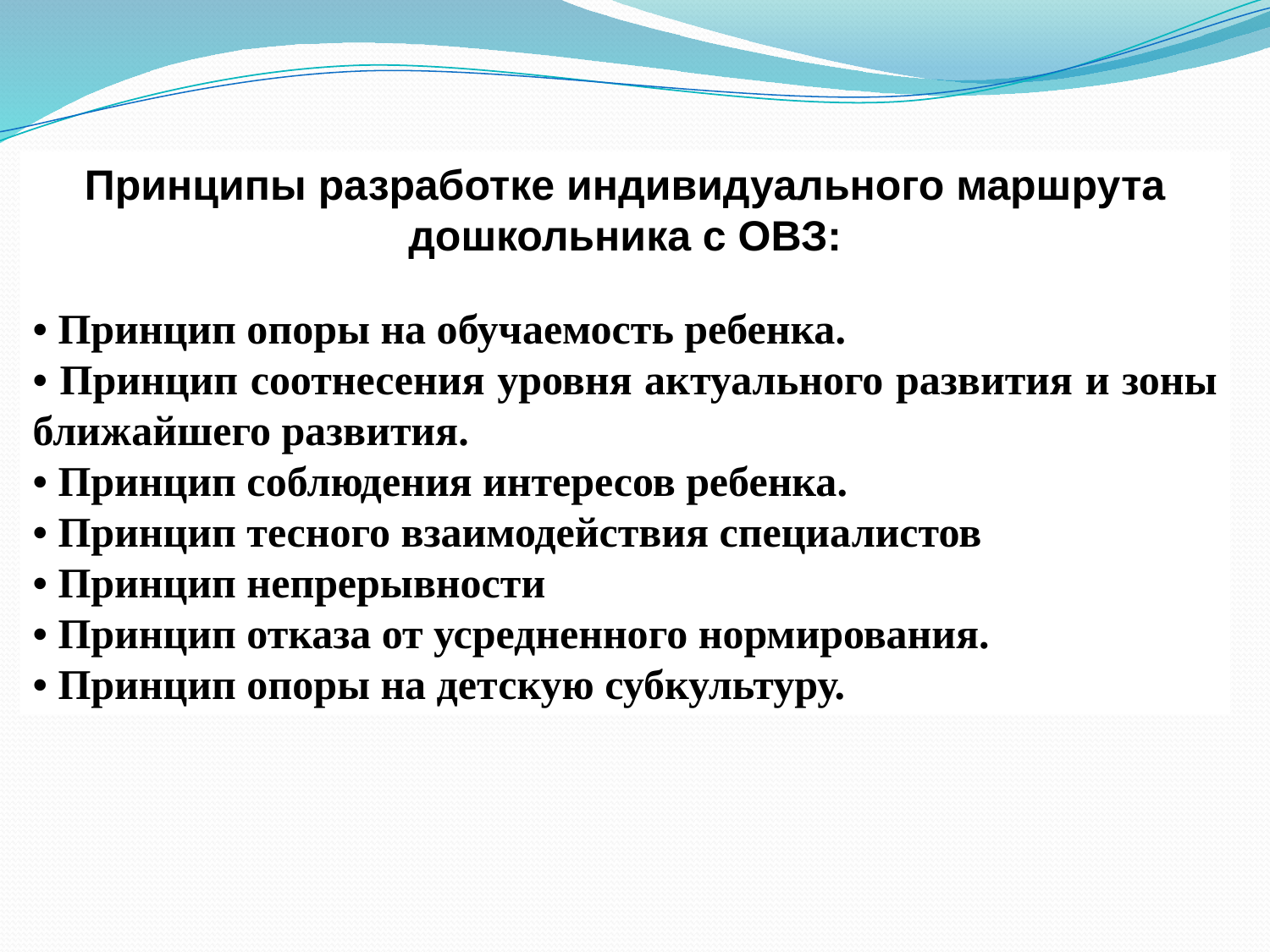

Принципы разработке индивидуального маршрута дошкольника с ОВЗ:

• Принцип опоры на обучаемость ребенка.
• Принцип соотнесения уровня актуального развития и зоны ближайшего развития.
• Принцип соблюдения интересов ребенка.
• Принцип тесного взаимодействия специалистов
• Принцип непрерывности
• Принцип отказа от усредненного нормирования.
• Принцип опоры на детскую субкультуру.